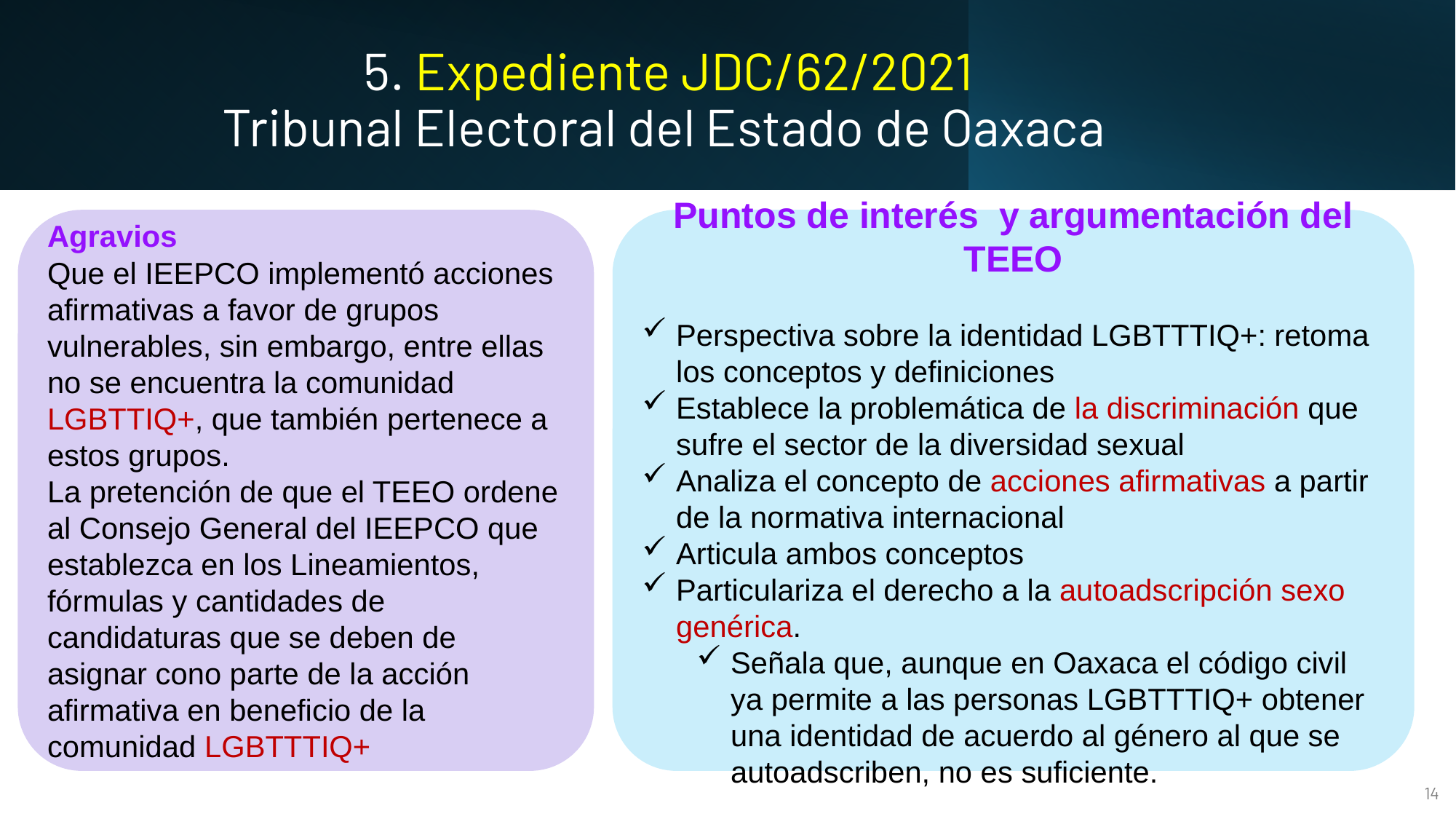

5. Expediente JDC/62/2021
Tribunal Electoral del Estado de Oaxaca
Agravios
Que el IEEPCO implementó acciones afirmativas a favor de grupos vulnerables, sin embargo, entre ellas no se encuentra la comunidad LGBTTIQ+, que también pertenece a estos grupos.
La pretención de que el TEEO ordene al Consejo General del IEEPCO que establezca en los Lineamientos, fórmulas y cantidades de candidaturas que se deben de asignar cono parte de la acción afirmativa en beneficio de la comunidad LGBTTTIQ+
Puntos de interés  y argumentación del TEEO

Perspectiva sobre la identidad LGBTTTIQ+: retoma los conceptos y definiciones
Establece la problemática de la discriminación que sufre el sector de la diversidad sexual
Analiza el concepto de acciones afirmativas a partir de la normativa internacional
Articula ambos conceptos
Particulariza el derecho a la autoadscripción sexo genérica.
Señala que, aunque en Oaxaca el código civil ya permite a las personas LGBTTTIQ+ obtener una identidad de acuerdo al género al que se autoadscriben, no es suficiente.
14